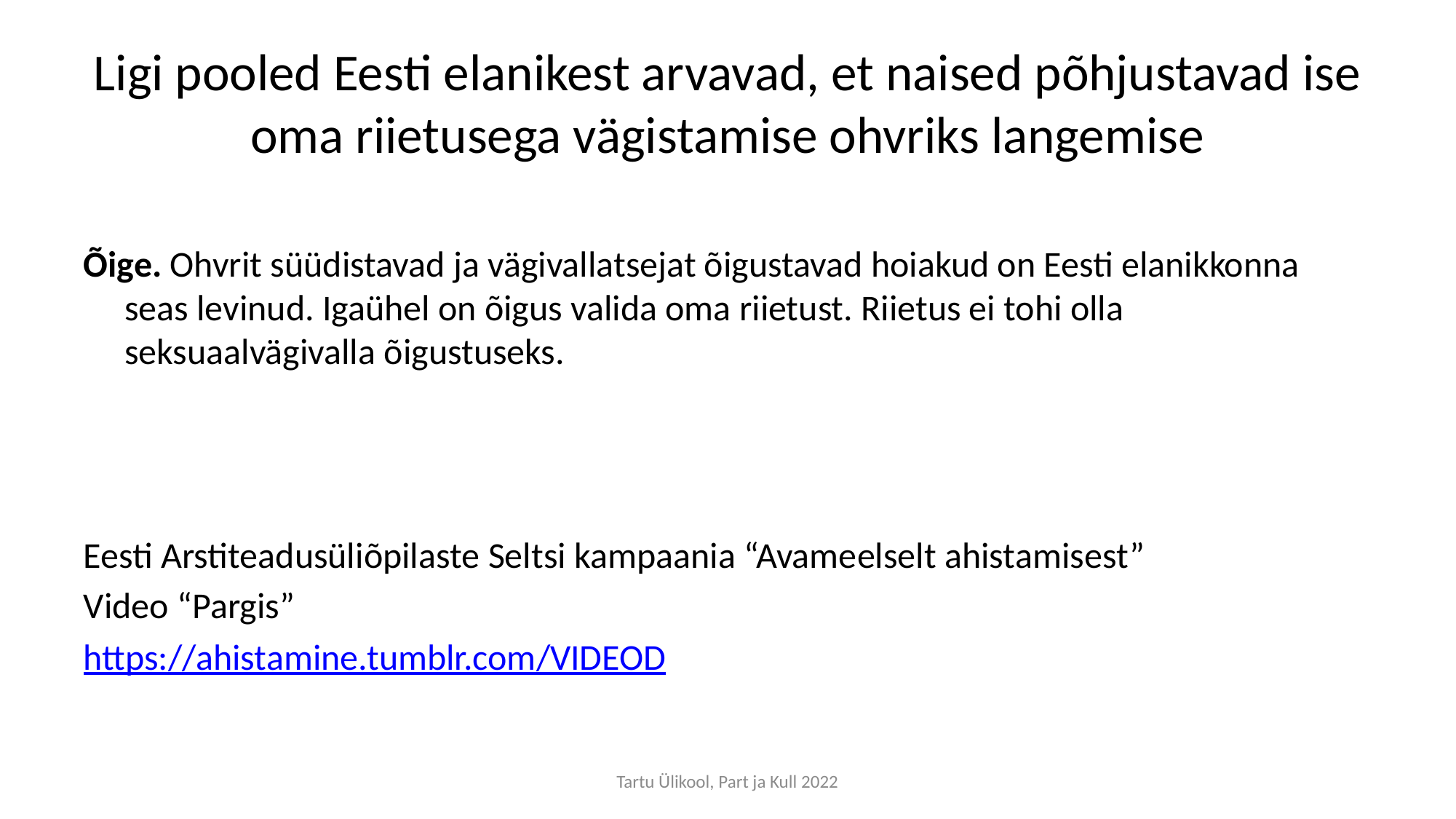

# Ligi pooled Eesti elanikest arvavad, et naised põhjustavad ise oma riietusega vägistamise ohvriks langemise
Õige. Ohvrit süüdistavad ja vägivallatsejat õigustavad hoiakud on Eesti elanikkonna seas levinud. Igaühel on õigus valida oma riietust. Riietus ei tohi olla seksuaalvägivalla õigustuseks.

Eesti Arstiteadusüliõpilaste Seltsi kampaania “Avameelselt ahistamisest”
Video “Pargis”
https://ahistamine.tumblr.com/VIDEOD

Tartu Ülikool, Part ja Kull 2022